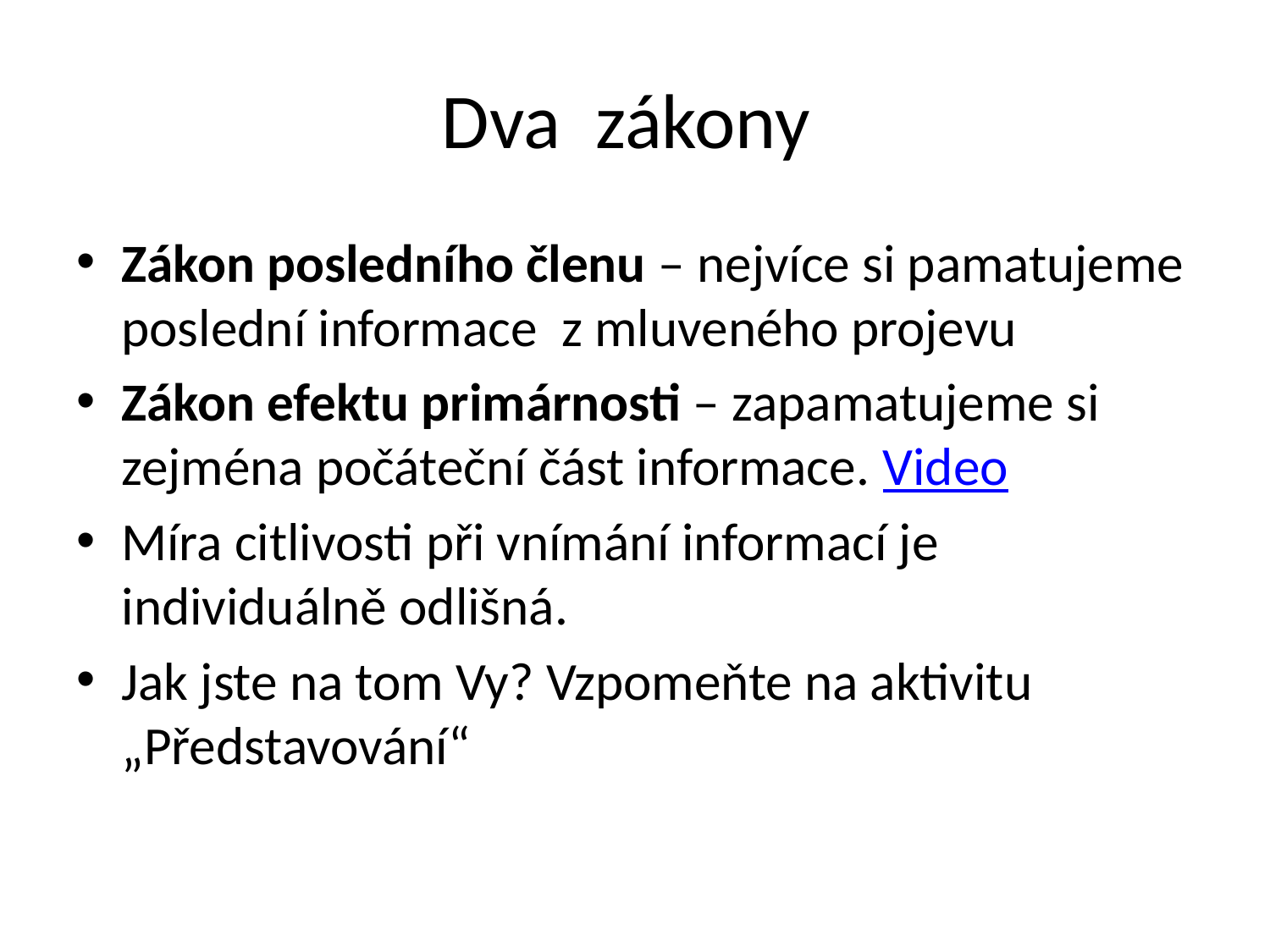

# Dva  zákony
Zákon posledního členu – nejvíce si pamatujeme poslední informace  z mluveného projevu
Zákon efektu primárnosti – zapamatujeme si zejména počáteční část informace. Video
Míra citlivosti při vnímání informací je individuálně odlišná.
Jak jste na tom Vy? Vzpomeňte na aktivitu „Představování“